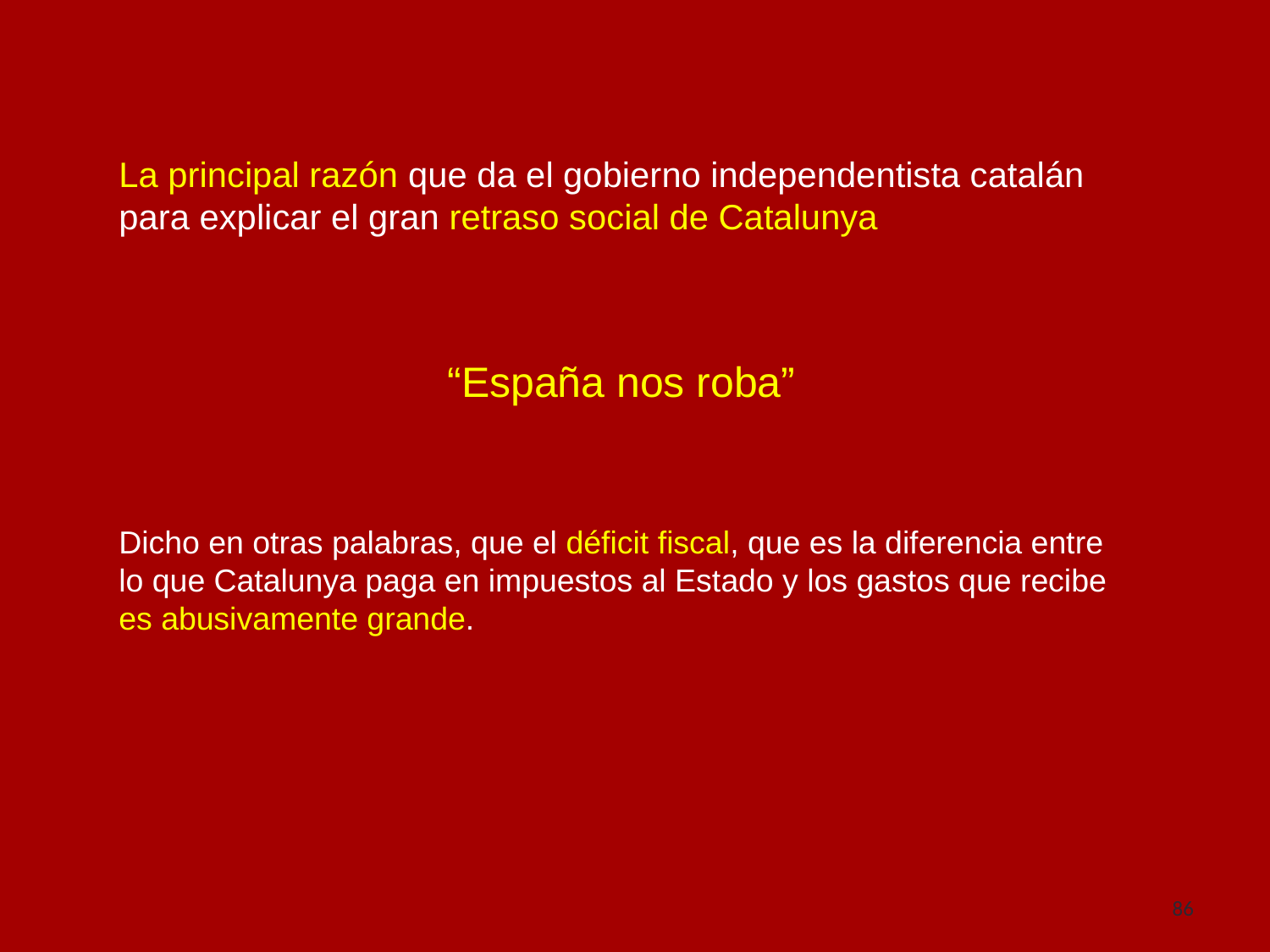

La principal razón que da el gobierno independentista catalán para explicar el gran retraso social de Catalunya
“España nos roba”
Dicho en otras palabras, que el déficit fiscal, que es la diferencia entre lo que Catalunya paga en impuestos al Estado y los gastos que recibe es abusivamente grande.

86